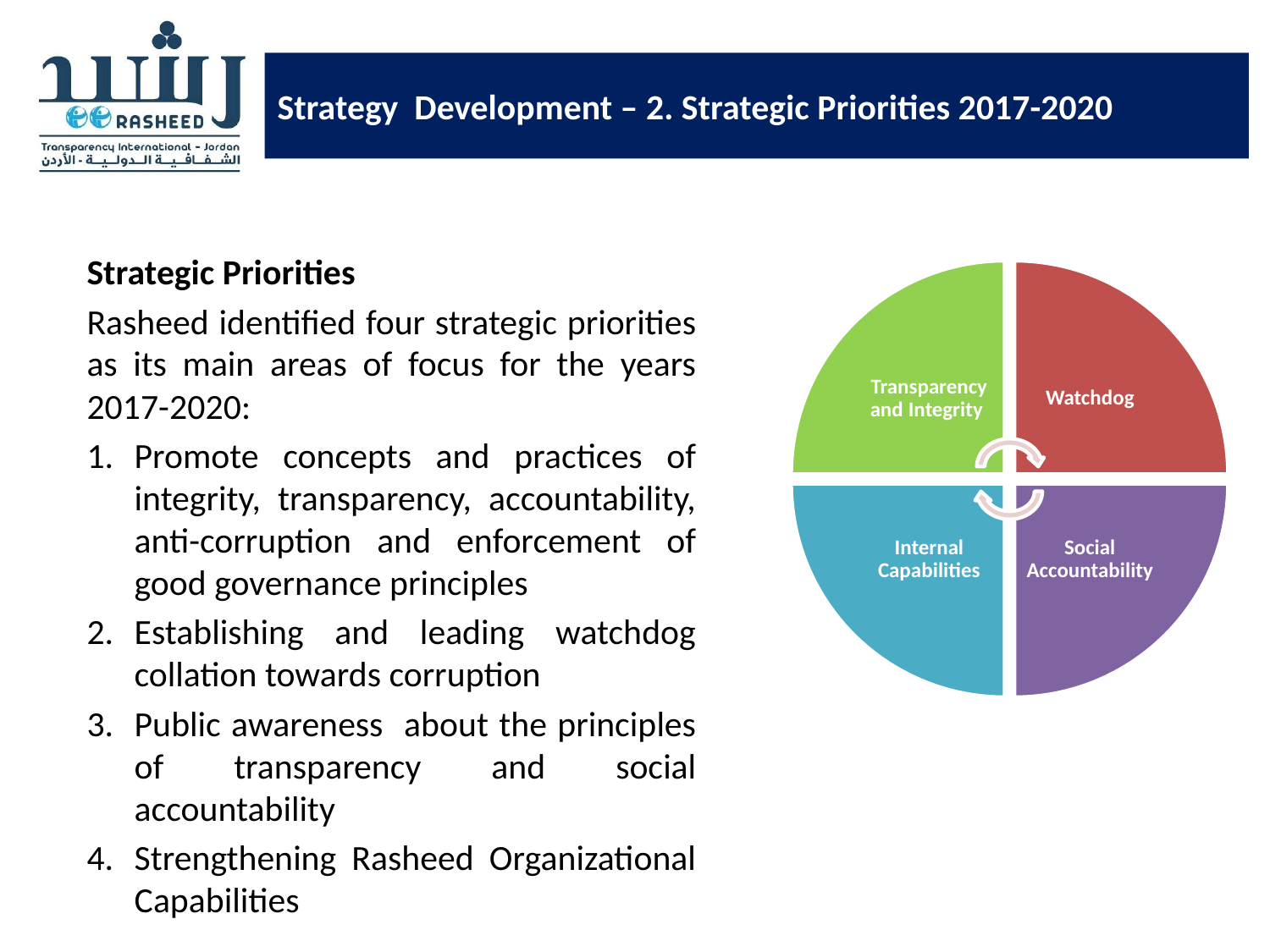

# Strategy  Development – 2. Strategic Priorities 2017-2020
Transparency and Integrity
Watchdog
Social Accountability
Internal Capabilities
Strategic Priorities
Rasheed identified four strategic priorities as its main areas of focus for the years 2017-2020:
Promote concepts and practices of integrity, transparency, accountability, anti-corruption and enforcement of good governance principles
Establishing and leading watchdog collation towards corruption
Public awareness  about the principles of transparency and social accountability
Strengthening Rasheed Organizational Capabilities